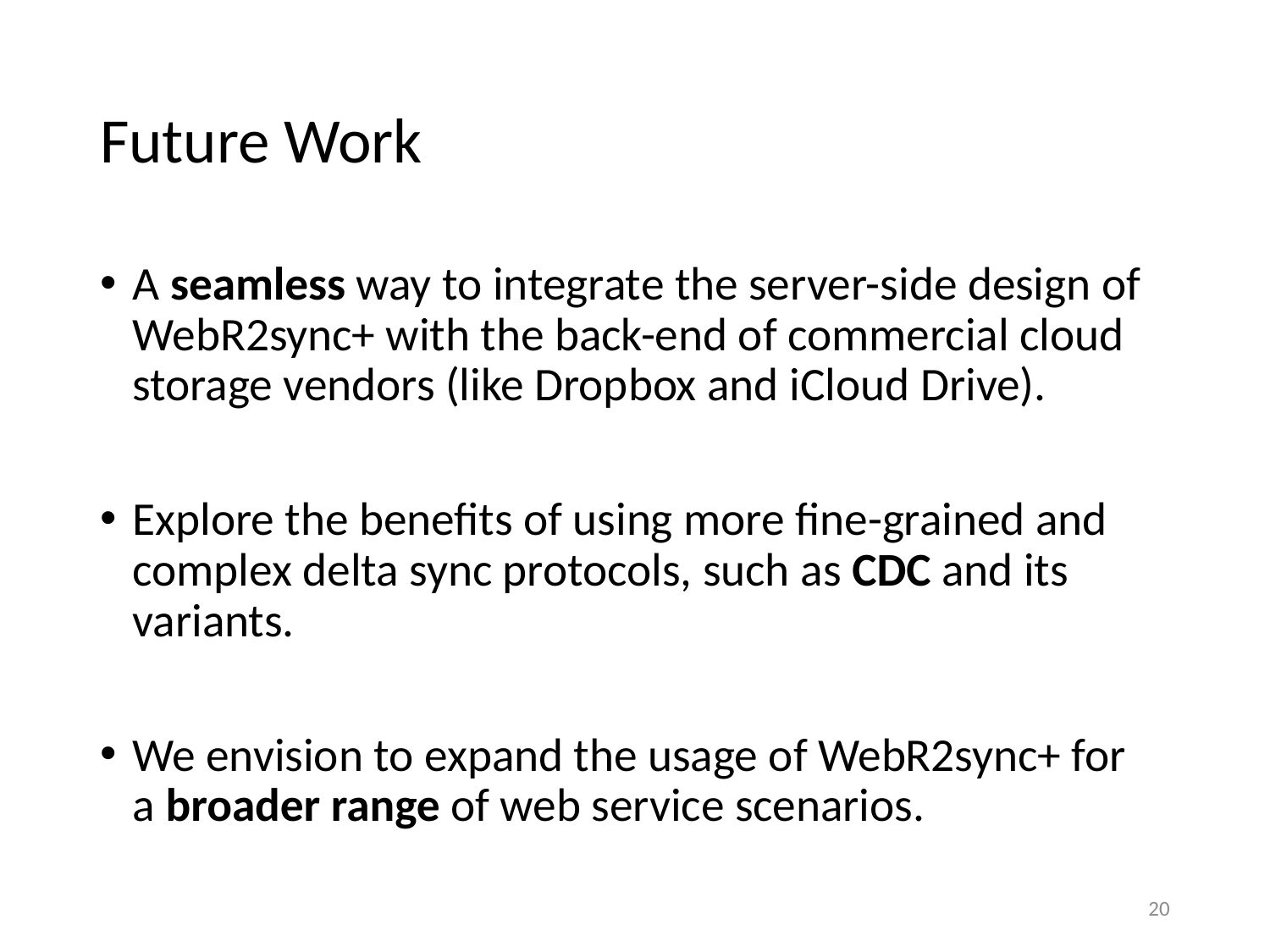

# Future Work
A seamless way to integrate the server-side design of WebR2sync+ with the back-end of commercial cloud storage vendors (like Dropbox and iCloud Drive).

Explore the benefits of using more fine-grained and complex delta sync protocols, such as CDC and its variants.

We envision to expand the usage of WebR2sync+ for a broader range of web service scenarios.
20